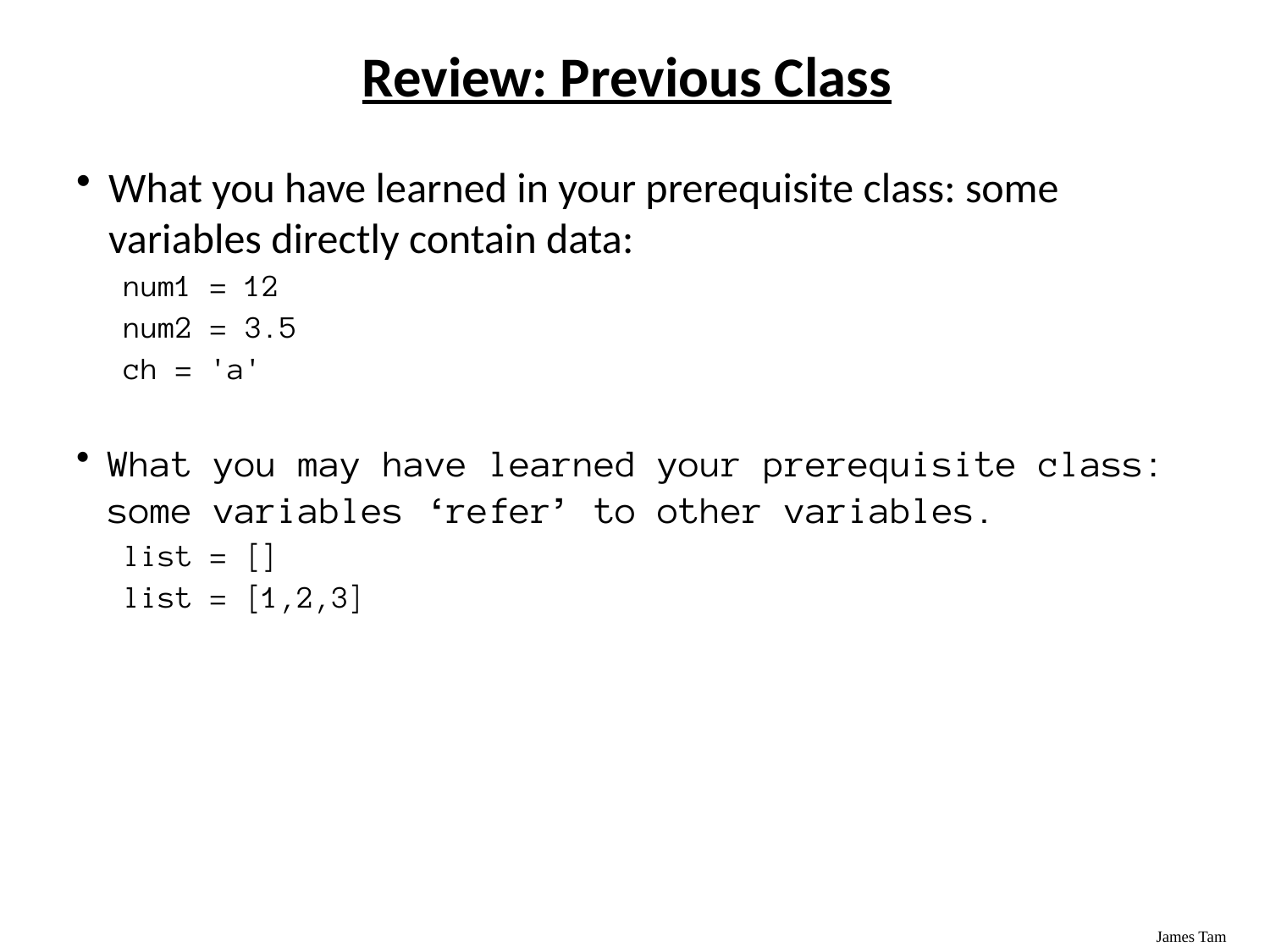

# Review: Previous Class
What you have learned in your prerequisite class: some variables directly contain data:
num1 = 12
num2 = 3.5
ch = 'a'

What you may have learned your prerequisite class: some variables ‘refer’ to other variables.
list = []
list = [1,2,3]